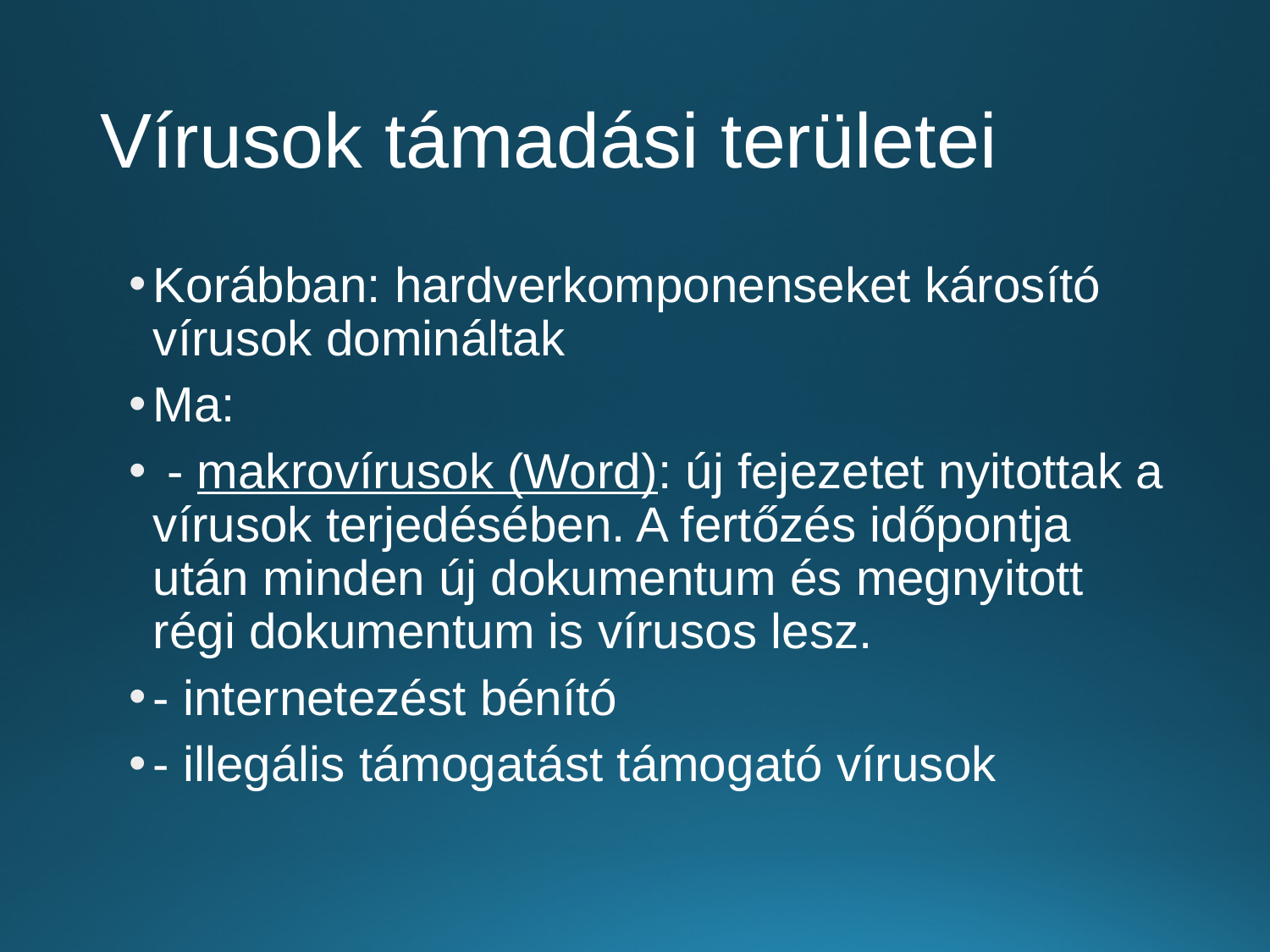

# Vírusok támadási területei
Korábban: hardverkomponenseket károsító vírusok domináltak
Ma:
 - makrovírusok (Word): új fejezetet nyitottak a vírusok terjedésében. A fertőzés időpontja után minden új dokumentum és megnyitott régi dokumentum is vírusos lesz.
- internetezést bénító
- illegális támogatást támogató vírusok